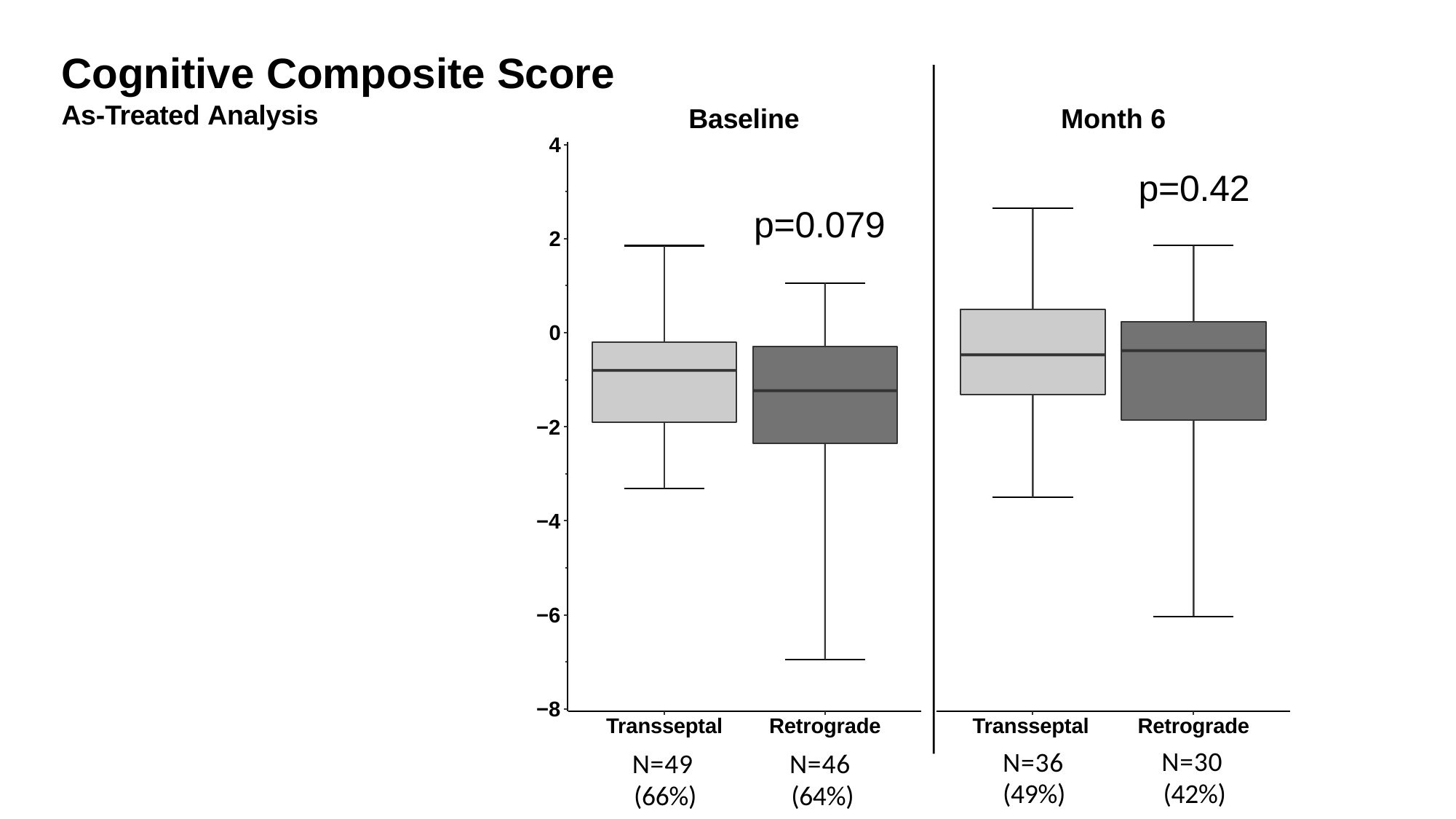

# Cognitive Composite Score

As-Treated Analysis
Baseline
Month 6
4

p=0.42
p=0.079

2

0

−2

−4
−6

−8
Transseptal
N=49 (66%)
Retrograde
N=46 (64%)
Transseptal
N=36 (49%)
Retrograde
N=30 (42%)